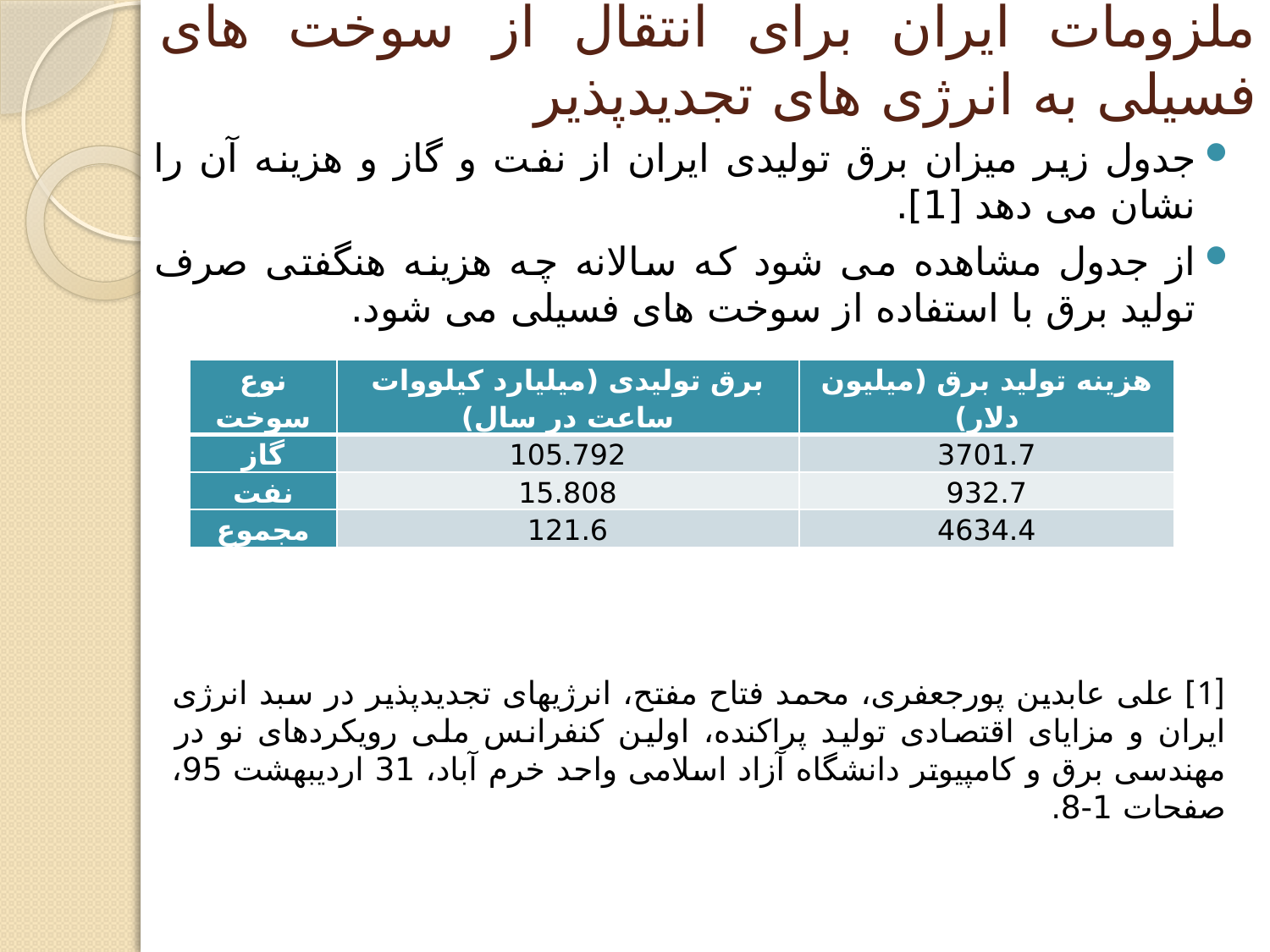

# ملزومات ایران برای انتقال از سوخت های فسیلی به انرژی های تجدیدپذیر
جدول زیر میزان برق تولیدی ایران از نفت و گاز و هزینه آن را نشان می دهد [1].
از جدول مشاهده می شود که سالانه چه هزینه هنگفتی صرف تولید برق با استفاده از سوخت های فسیلی می شود.

| نوع سوخت | برق تولیدی (میلیارد کیلووات ساعت در سال) | هزینه تولید برق (میلیون دلار) |
| --- | --- | --- |
| گاز | 105.792 | 3701.7 |
| نفت | 15.808 | 932.7 |
| مجموع | 121.6 | 4634.4 |
[1] علی عابدین پورجعفری، محمد فتاح مفتح، انرژی­های تجدیدپذیر در سبد انرژی ایران و مزایای اقتصادی تولید پراکنده، اولین کنفرانس ملی رویکردهای نو در مهندسی برق و کامپیوتر دانشگاه آزاد اسلامی واحد خرم آباد، 31 اردیبهشت 95، صفحات 1-8.